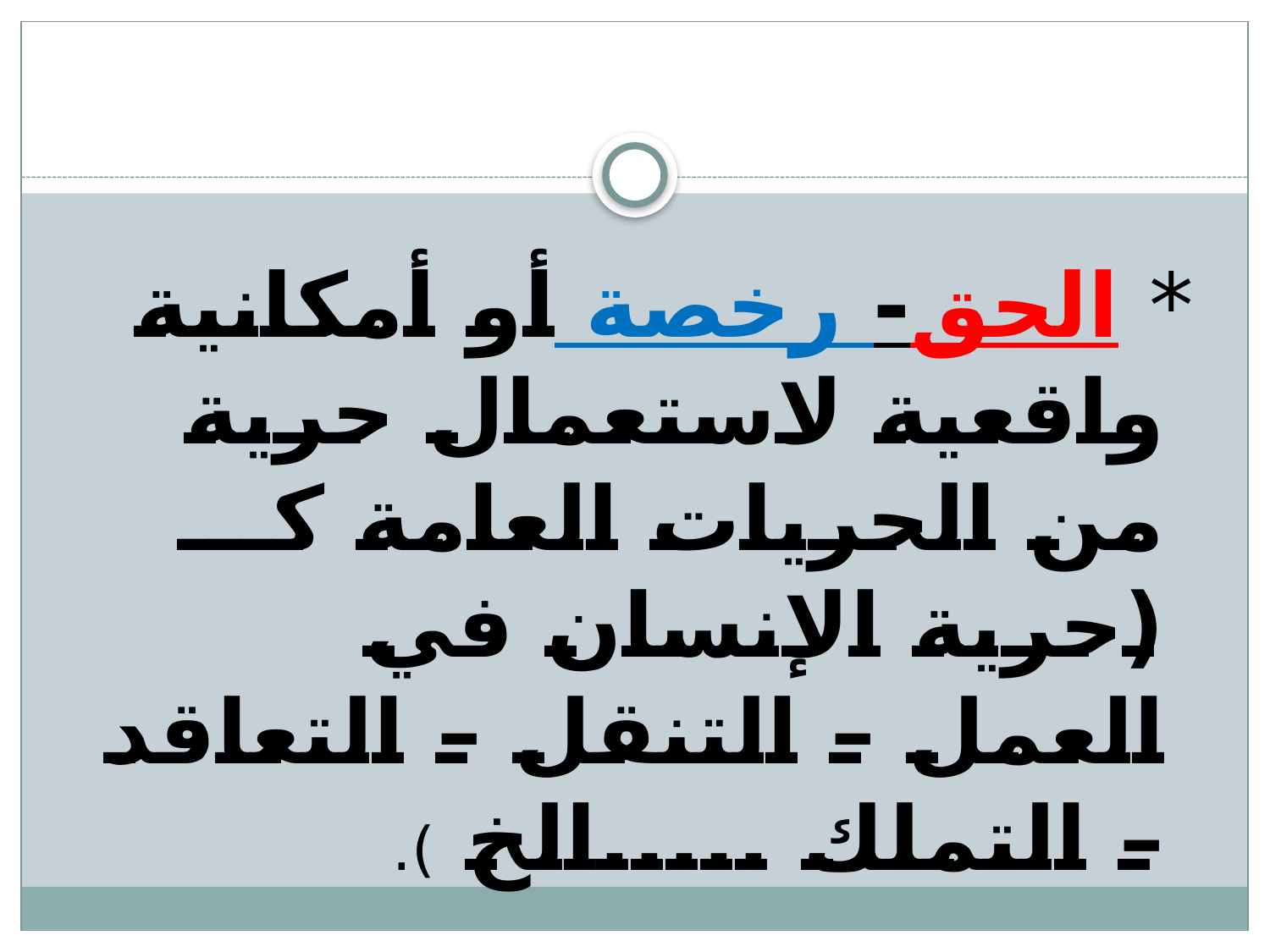

* الحق- رخصة أو أمكانية واقعية لاستعمال حرية من الحريات العامة كـــ (حرية الإنسان في العمل – التنقل – التعاقد – التملك .....الخ ).